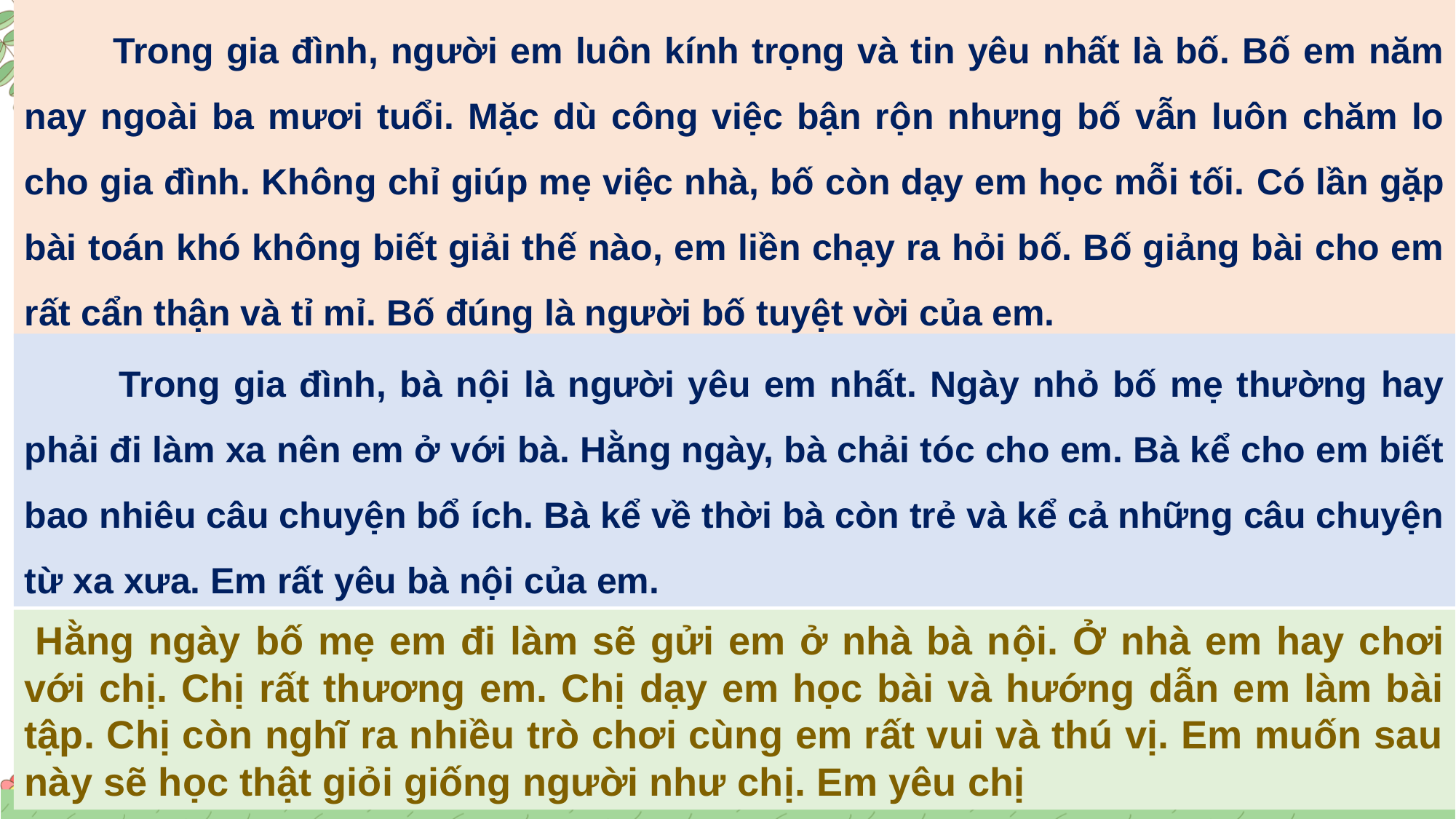

Trong gia đình, người em luôn kính trọng và tin yêu nhất là bố. Bố em năm nay ngoài ba mươi tuổi. Mặc dù công việc bận rộn nhưng bố vẫn luôn chăm lo cho gia đình. Không chỉ giúp mẹ việc nhà, bố còn dạy em học mỗi tối. Có lần gặp bài toán khó không biết giải thế nào, em liền chạy ra hỏi bố. Bố giảng bài cho em rất cẩn thận và tỉ mỉ. Bố đúng là người bố tuyệt vời của em.
       Trong gia đình, bà nội là người yêu em nhất. Ngày nhỏ bố mẹ thường hay phải đi làm xa nên em ở với bà. Hằng ngày, bà chải tóc cho em. Bà kể cho em biết bao nhiêu câu chuyện bổ ích. Bà kể về thời bà còn trẻ và kể cả những câu chuyện từ xa xưa. Em rất yêu bà nội của em.
 Hằng ngày bố mẹ em đi làm sẽ gửi em ở nhà bà nội. Ở nhà em hay chơi với chị. Chị rất thương em. Chị dạy em học bài và hướng dẫn em làm bài tập. Chị còn nghĩ ra nhiều trò chơi cùng em rất vui và thú vị. Em muốn sau này sẽ học thật giỏi giống người như chị. Em yêu chị